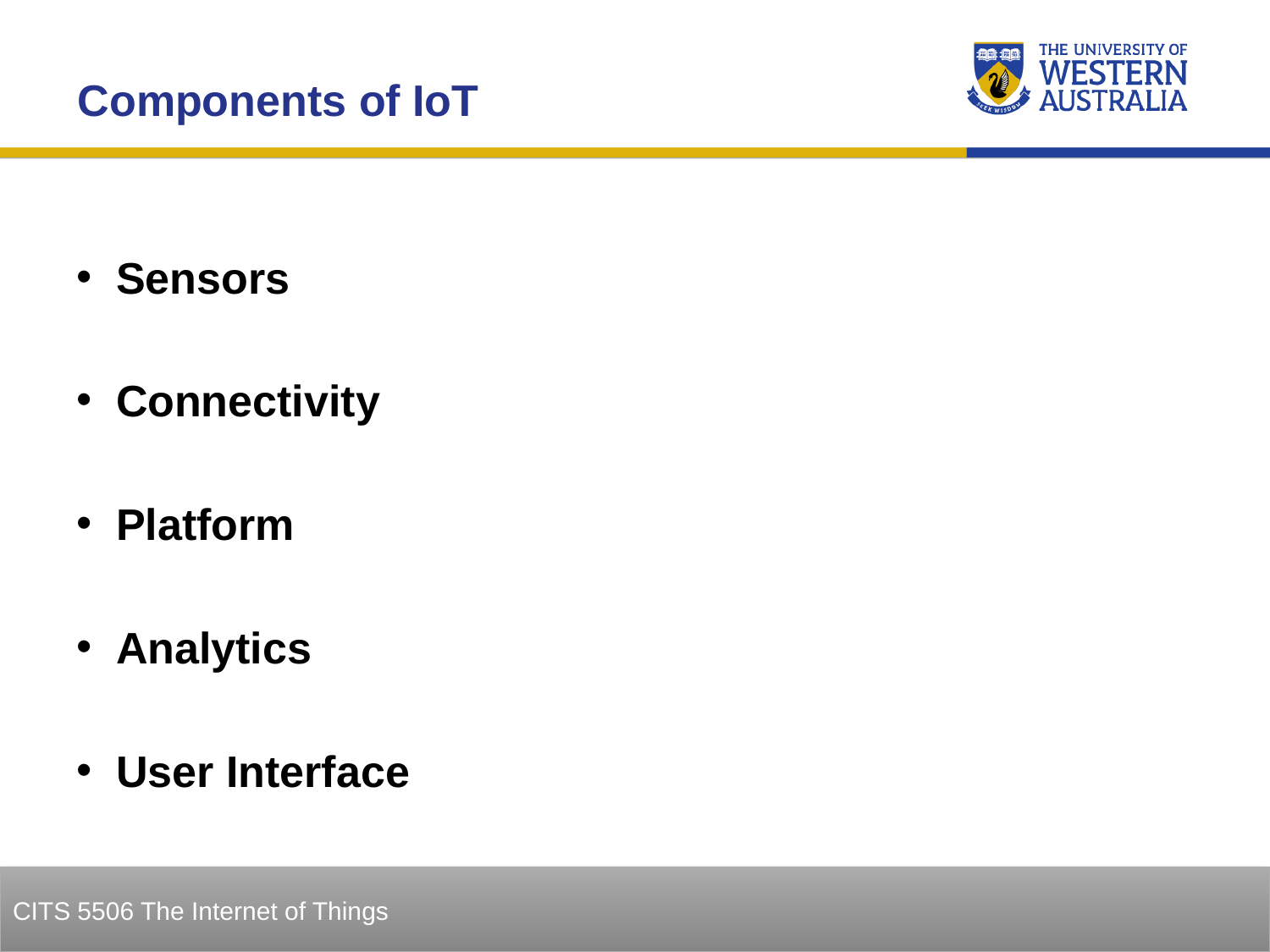

Components of IoT

  Sensors

  Connectivity

  Platform

  Analytics

  User Interface

2